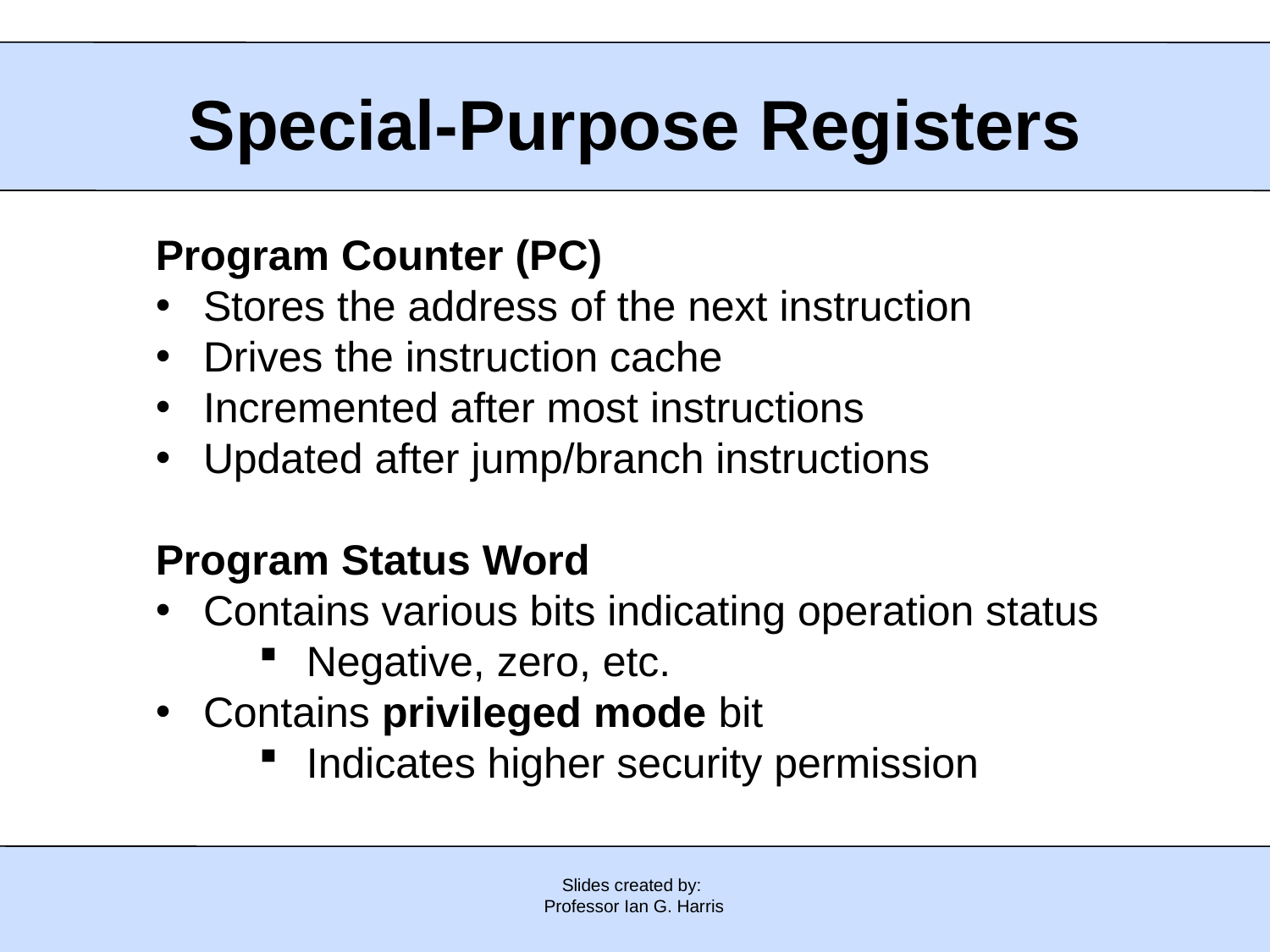

# Special-Purpose Registers
Program Counter (PC)
Stores the address of the next instruction
Drives the instruction cache
Incremented after most instructions
Updated after jump/branch instructions

Program Status Word
Contains various bits indicating operation status
Negative, zero, etc.
Contains privileged mode bit
Indicates higher security permission
Slides created by:
Professor Ian G. Harris